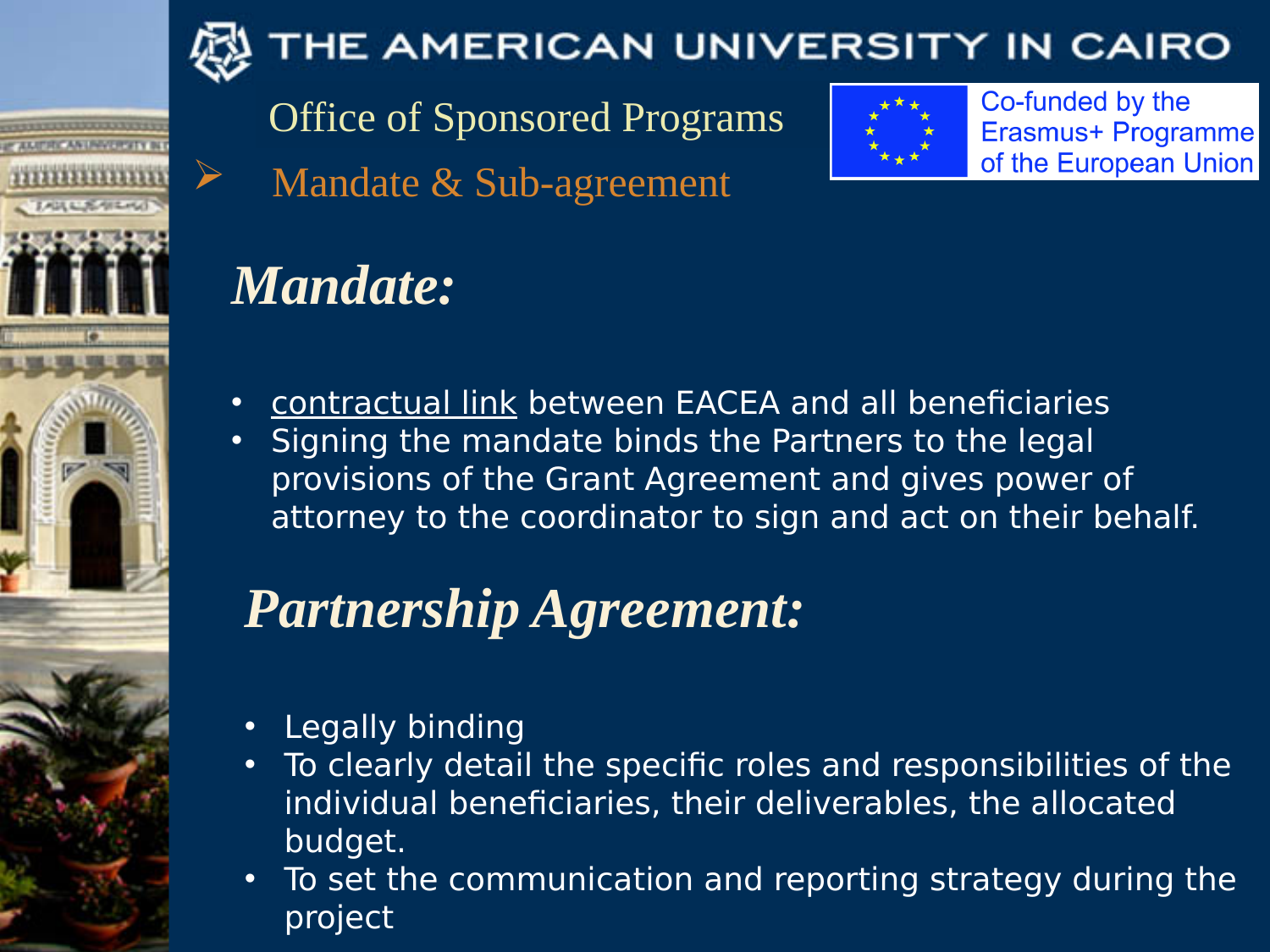

Mandate & Sub-agreement
Mandate:

contractual link between EACEA and all beneficiaries
Signing the mandate binds the Partners to the legal provisions of the Grant Agreement and gives power of attorney to the coordinator to sign and act on their behalf.

Partnership Agreement:

Legally binding
To clearly detail the specific roles and responsibilities of the individual beneficiaries, their deliverables, the allocated budget.
To set the communication and reporting strategy during the project